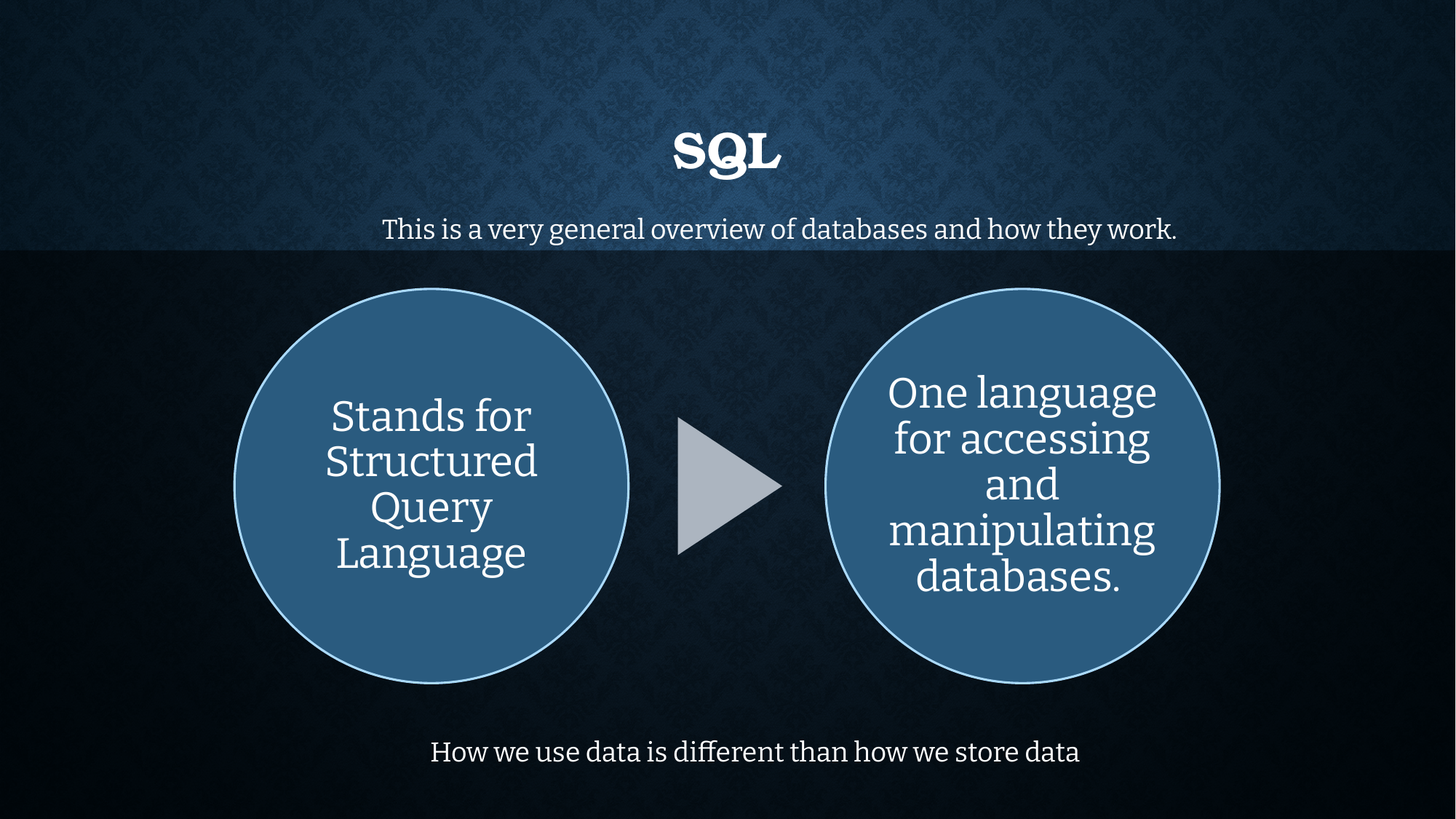

# SQL
This is a very general overview of databases and how they work.

Stands for Structured Query Language
One language for accessing and manipulating databases.
How we use data is different than how we store data